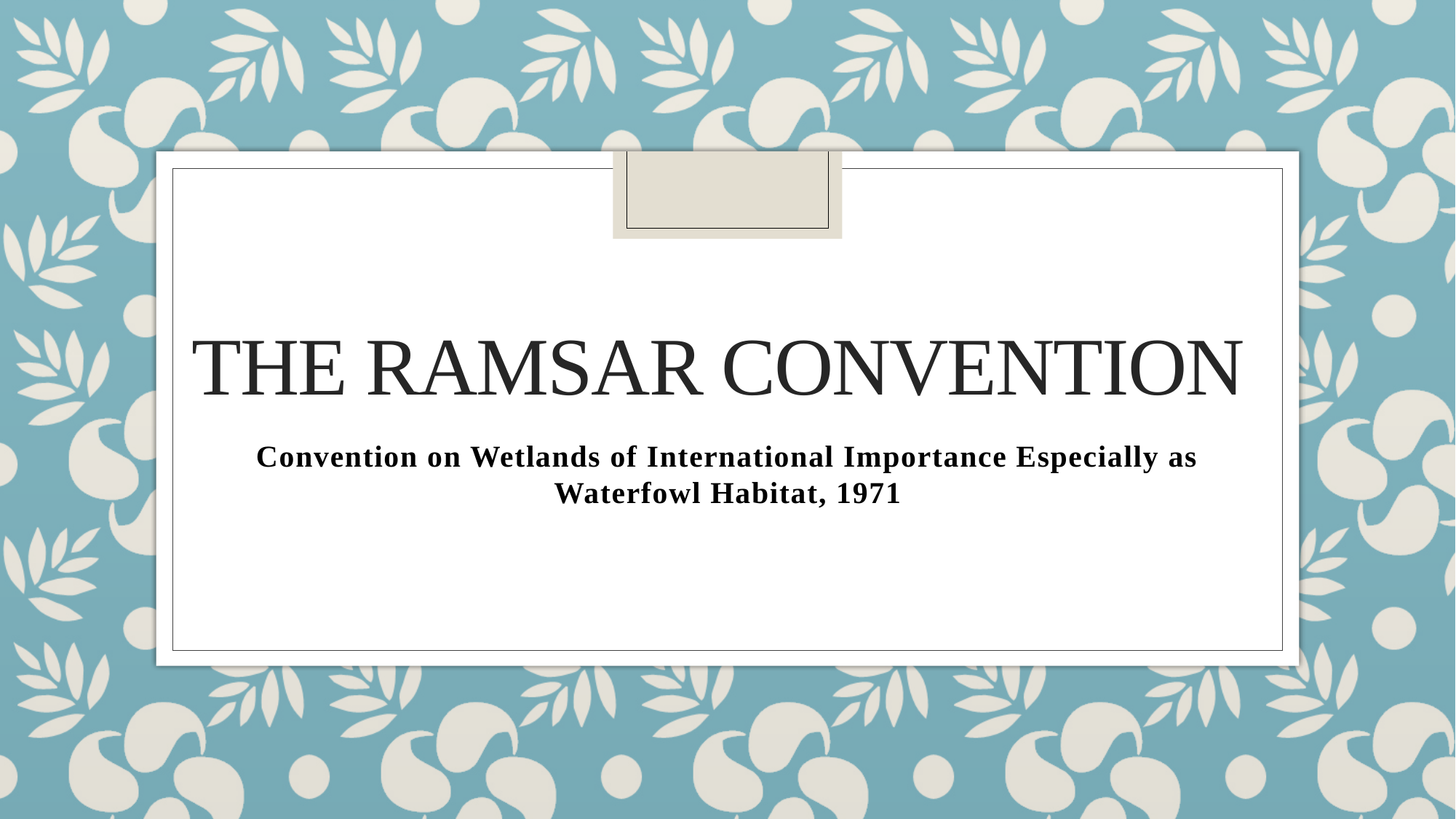

# The Ramsar convention
Convention on Wetlands of International Importance Especially as Waterfowl Habitat, 1971